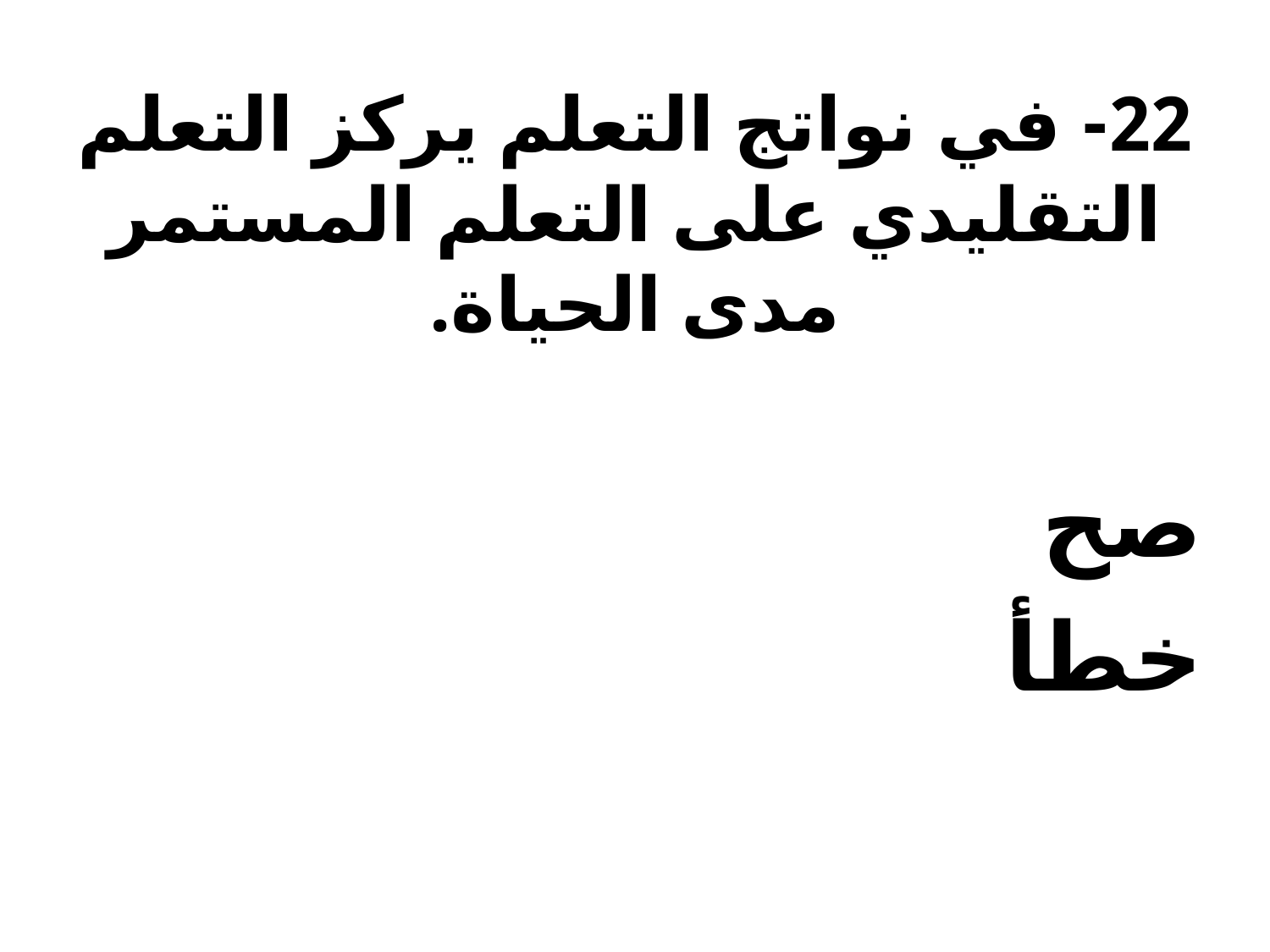

# 22- في نواتج التعلم يركز التعلم التقليدي على التعلم المستمر مدى الحياة.
صح
خطأ